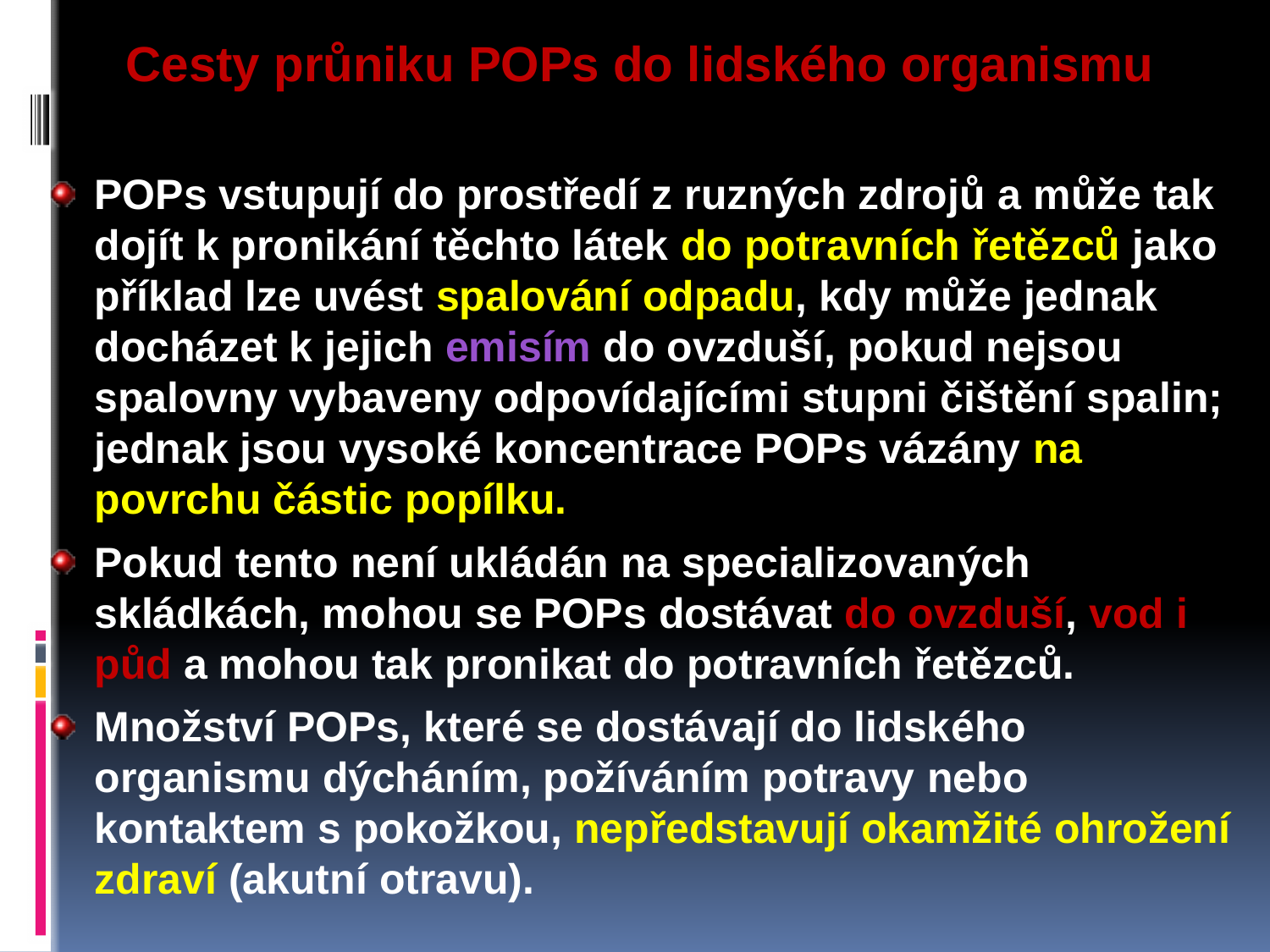

Cesty průniku POPs do lidského organismu

POPs vstupují do prostředí z ruzných zdrojů a může tak dojít k pronikání těchto látek do potravních řetězců jako příklad lze uvést spalování odpadu, kdy může jednak docházet k jejich emisím do ovzduší, pokud nejsou spalovny vybaveny odpovídajícími stupni čištění spalin; jednak jsou vysoké koncentrace POPs vázány na povrchu částic popílku.
Pokud tento není ukládán na specializovaných skládkách, mohou se POPs dostávat do ovzduší, vod i půd a mohou tak pronikat do potravních řetězců.
Množství POPs, které se dostávají do lidského organismu dýcháním, požíváním potravy nebo kontaktem s pokožkou, nepředstavují okamžité ohrožení zdraví (akutní otravu).